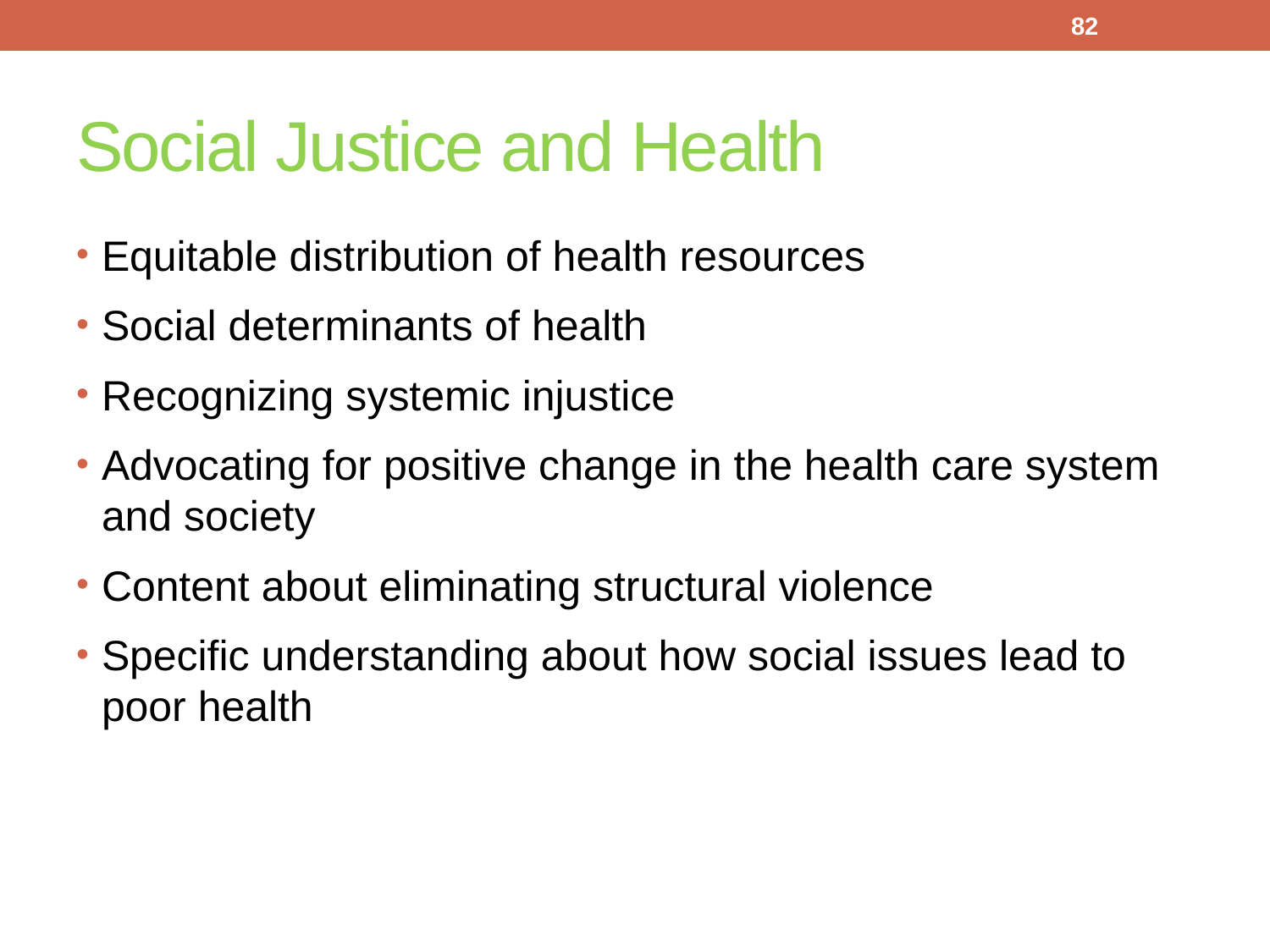

82
# Social Justice and Health
Equitable distribution of health resources
Social determinants of health
Recognizing systemic injustice
Advocating for positive change in the health care system and society
Content about eliminating structural violence
Specific understanding about how social issues lead to poor health